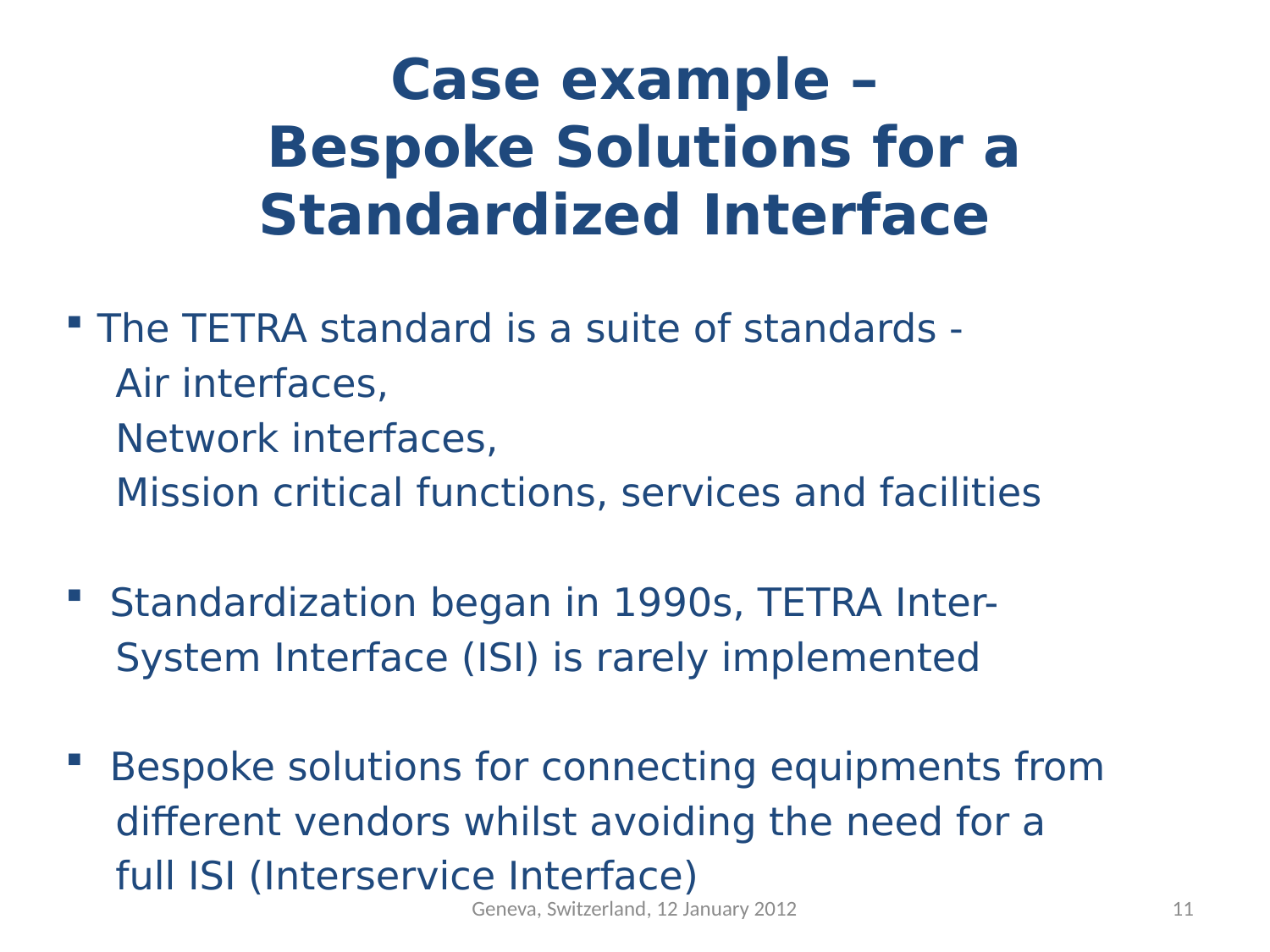

# Case example – Bespoke Solutions for a Standardized Interface

  The TETRA standard is a suite of standards -
    Air interfaces,
    Network interfaces,
    Mission critical functions, services and facilities

   Standardization began in 1990s, TETRA Inter-
    System Interface (ISI) is rarely implemented

   Bespoke solutions for connecting equipments from
    different vendors whilst avoiding the need for a
    full ISI (Interservice Interface)

Geneva, Switzerland, 12 January 2012
11